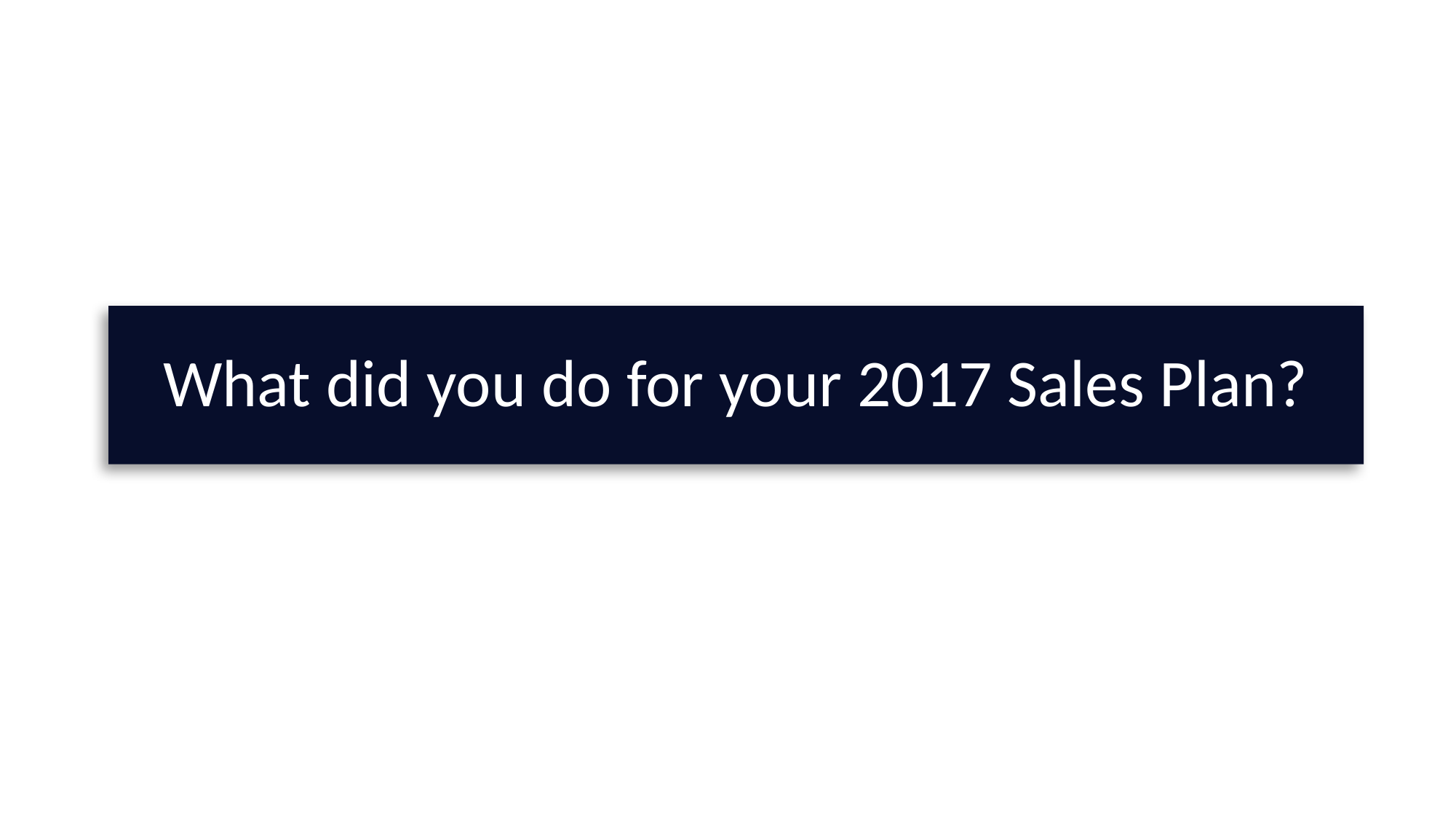

# What did you do for your 2017 Sales Plan?